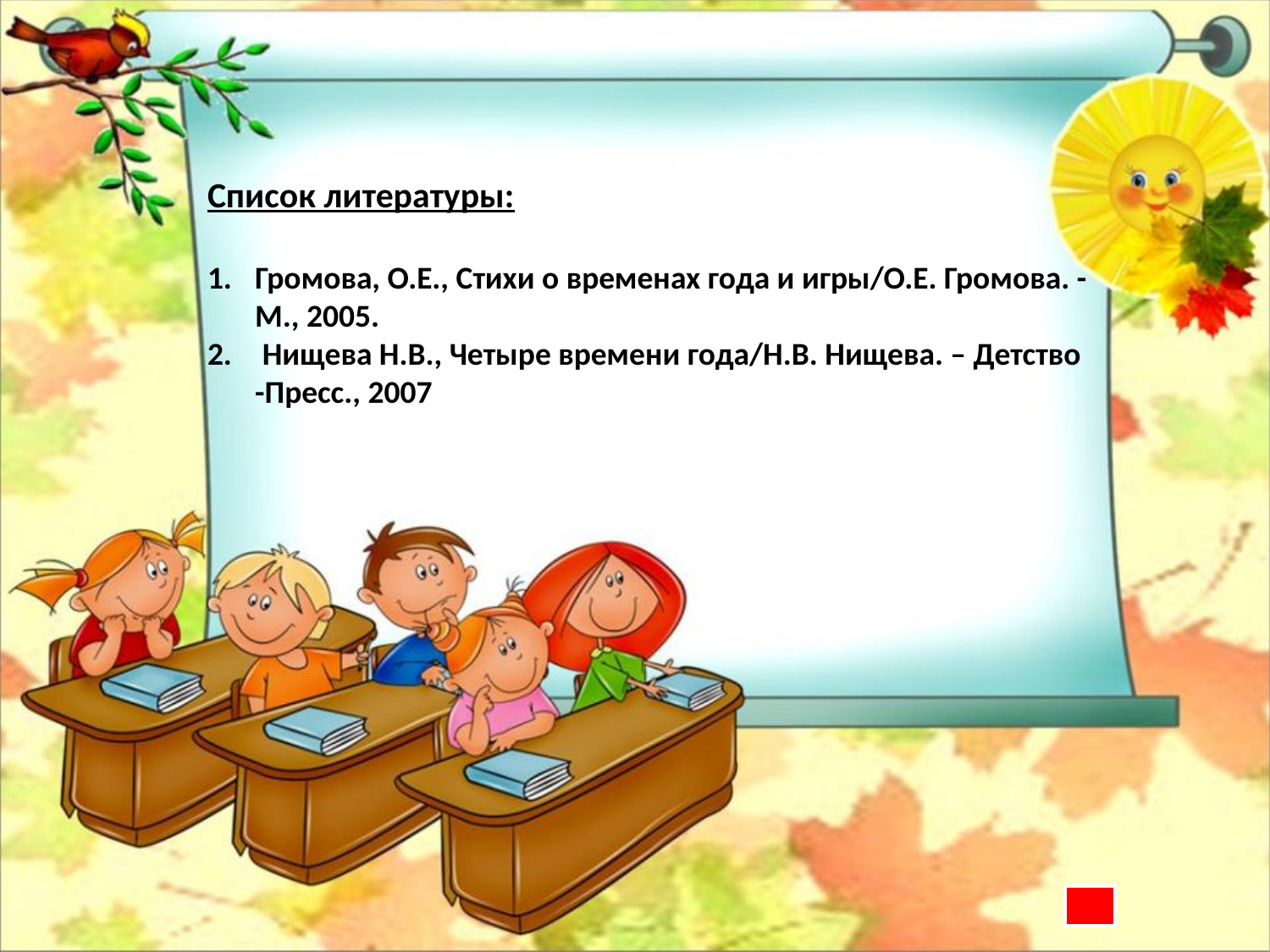

Список литературы:

Громова, О.Е., Стихи о временах года и игры/О.Е. Громова. - М., 2005.
 Нищева Н.В., Четыре времени года/Н.В. Нищева. – Детство -Пресс., 2007